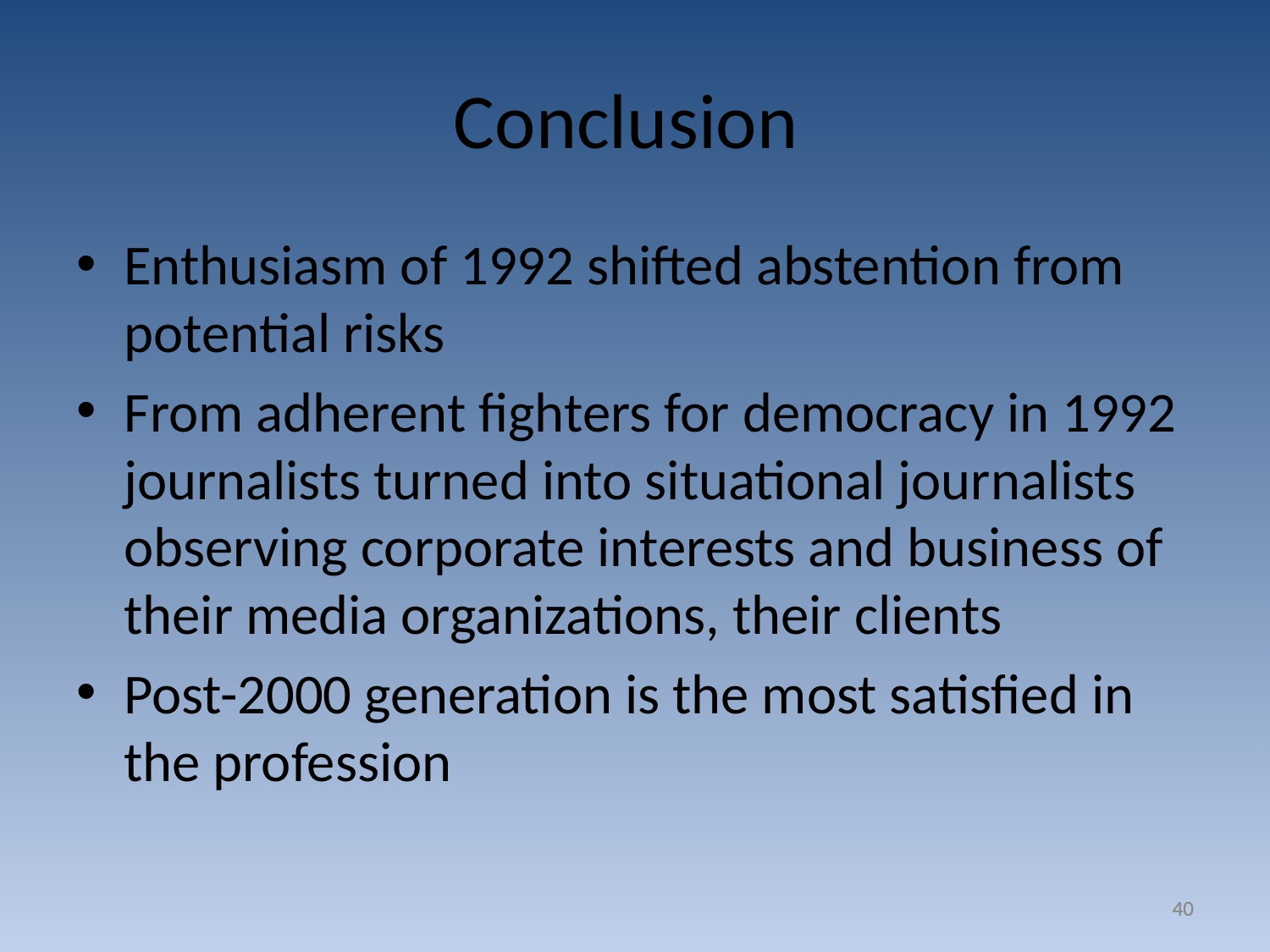

# Conclusion
Enthusiasm of 1992 shifted abstention from potential risks
From adherent fighters for democracy in 1992  journalists turned into situational journalists observing corporate interests and business of their media organizations, their clients
Post-2000 generation is the most satisfied in the profession

40
40